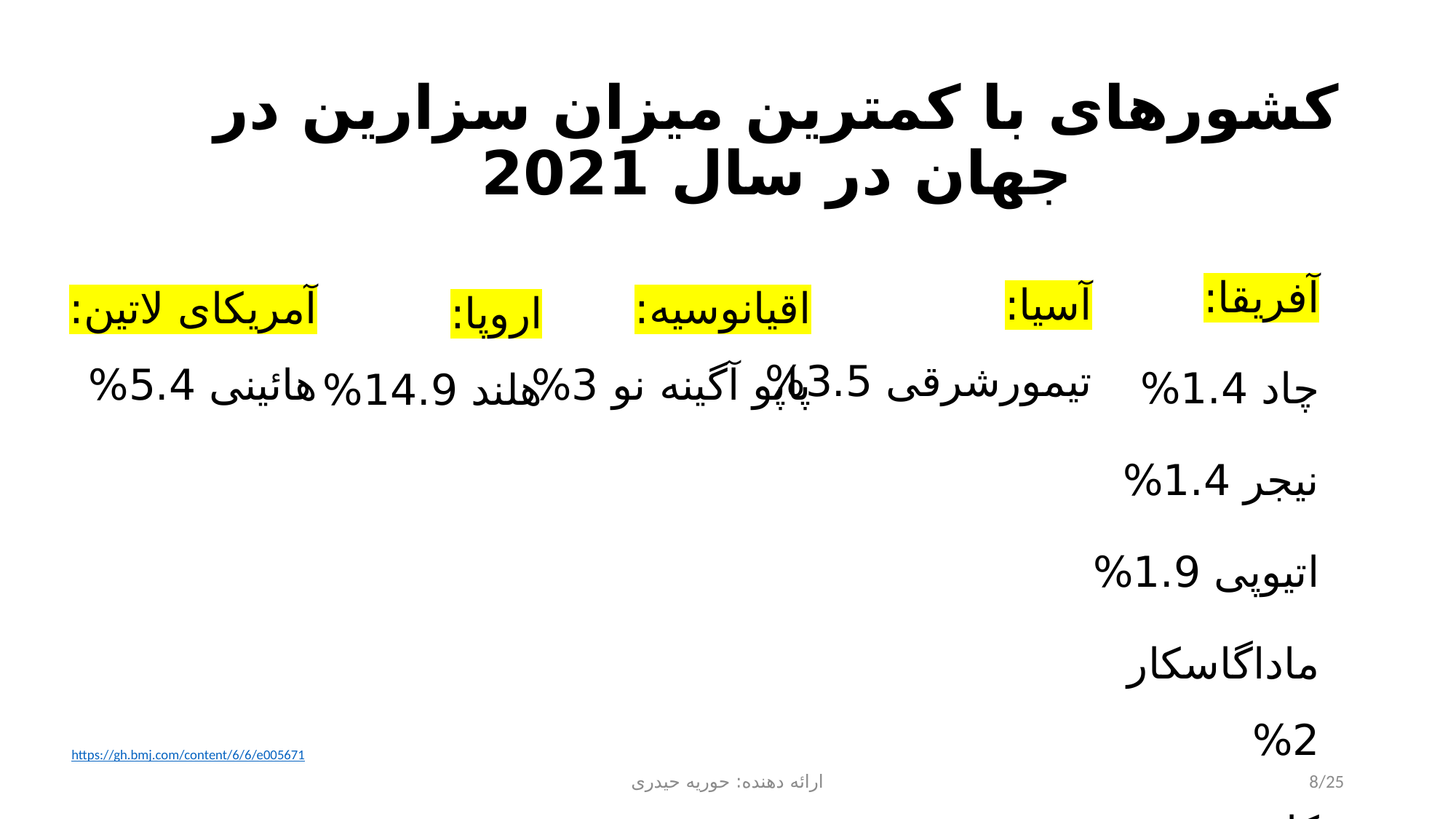

# کشورهای با کمترین میزان سزارین در جهان در سال 2021
آفریقا:
چاد 1.4%
نیجر 1.4%
اتیوپی 1.9%
ماداگاسکار 2%
کامرون 2.4%
آسیا:
تیمورشرقی 3.5%

آمریکای لاتین:
هائینی 5.4%
اقیانوسیه:
پاپو آگینه نو 3%
اروپا:
هلند 14.9%
https://gh.bmj.com/content/6/6/e005671
ارائه دهنده: حوریه حیدری
8/25